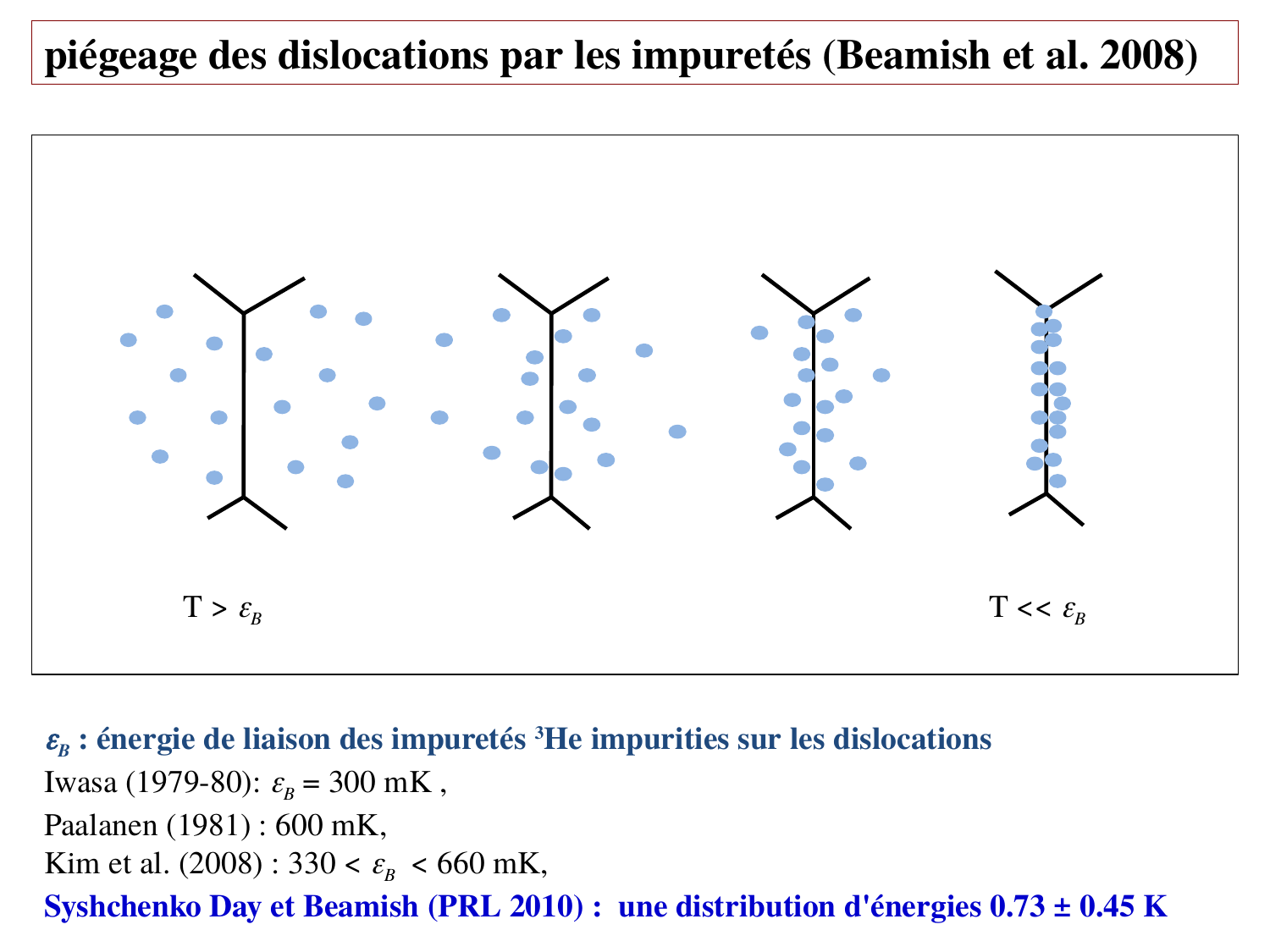

piégeage des dislocations par les impuretés (Beamish et al. 2008)

T > εB
T << εB
εB : énergie de liaison des impuretés 3He impurities sur les dislocations
Iwasa (1979-80): εB = 300 mK ,
Paalanen (1981) : 600 mK,
Kim et al. (2008) : 330 < εB  < 660 mK,
Syshchenko Day et Beamish (PRL 2010) :  une distribution d'énergies 0.73 ± 0.45 K